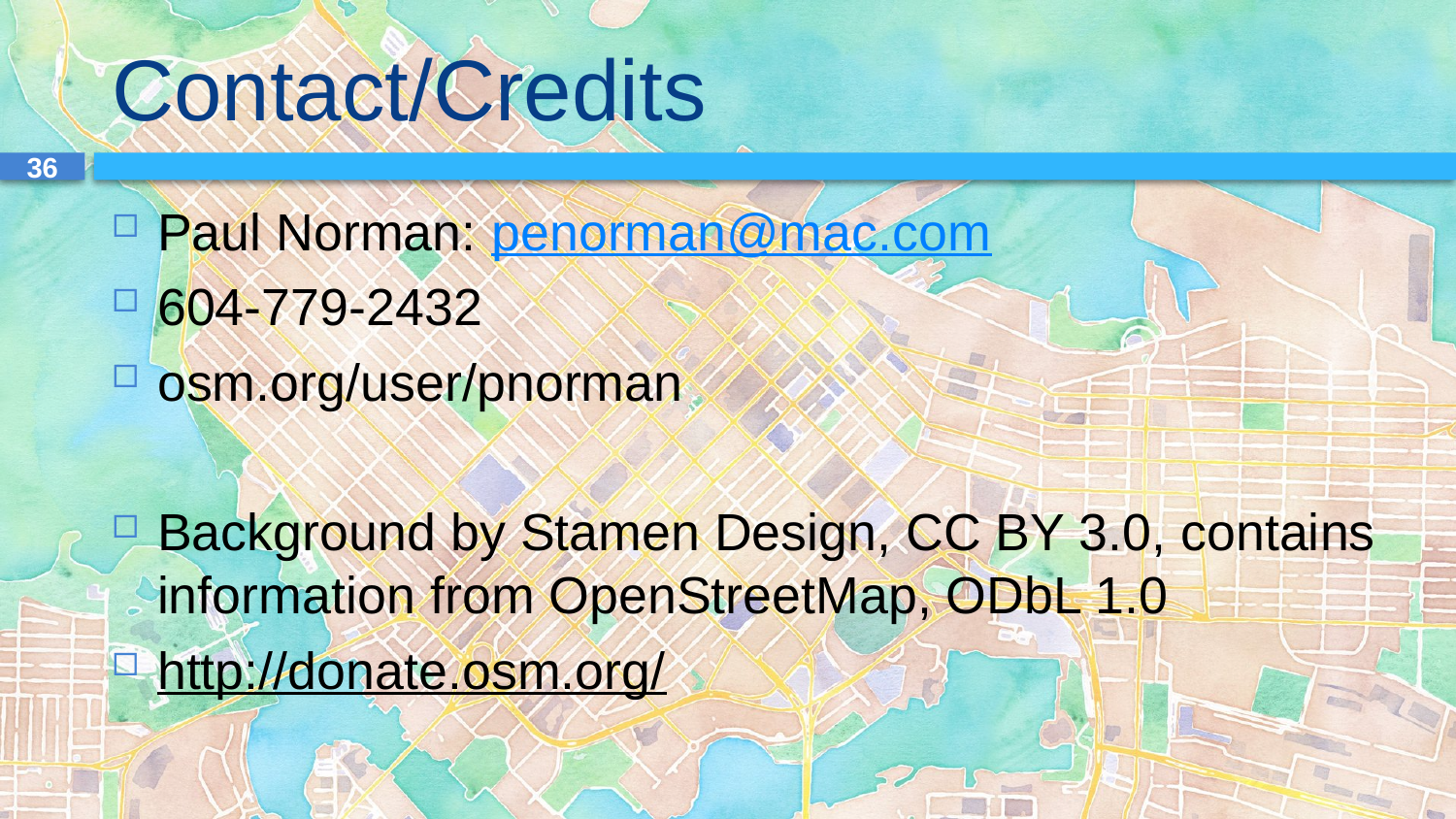

# Contact/Credits
36
Paul Norman: penorman@mac.com
604-779-2432
osm.org/user/pnorman

Background by Stamen Design, CC BY 3.0, contains information from OpenStreetMap, ODbL 1.0
http://donate.osm.org/